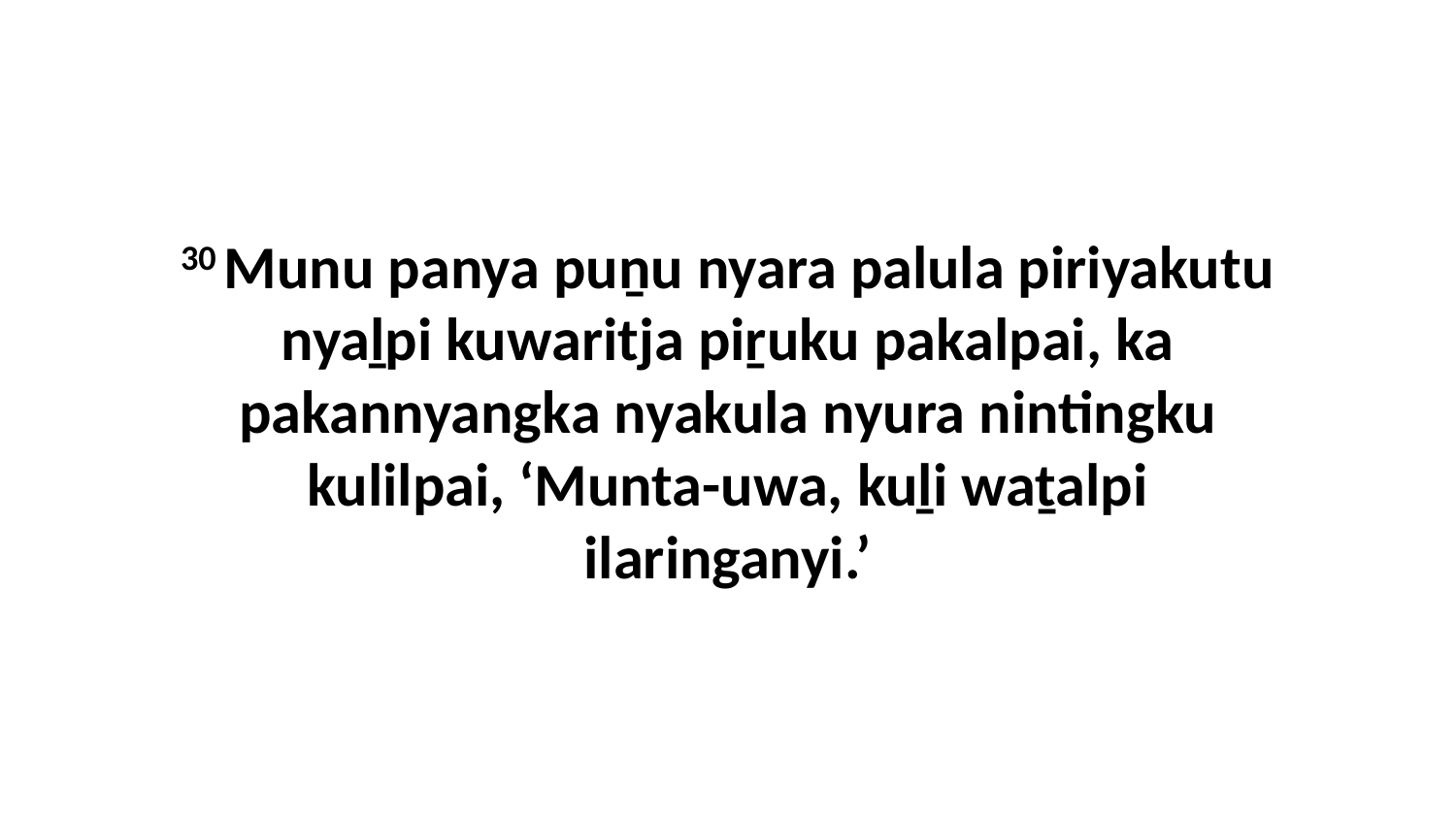

30 Munu panya puṉu nyara palula piriyakutu nyaḻpi kuwaritja piṟuku pakalpai, ka pakannyangka nyakula nyura nintingku kulilpai, ‘Munta-uwa, kuḻi waṯalpi ilaringanyi.’